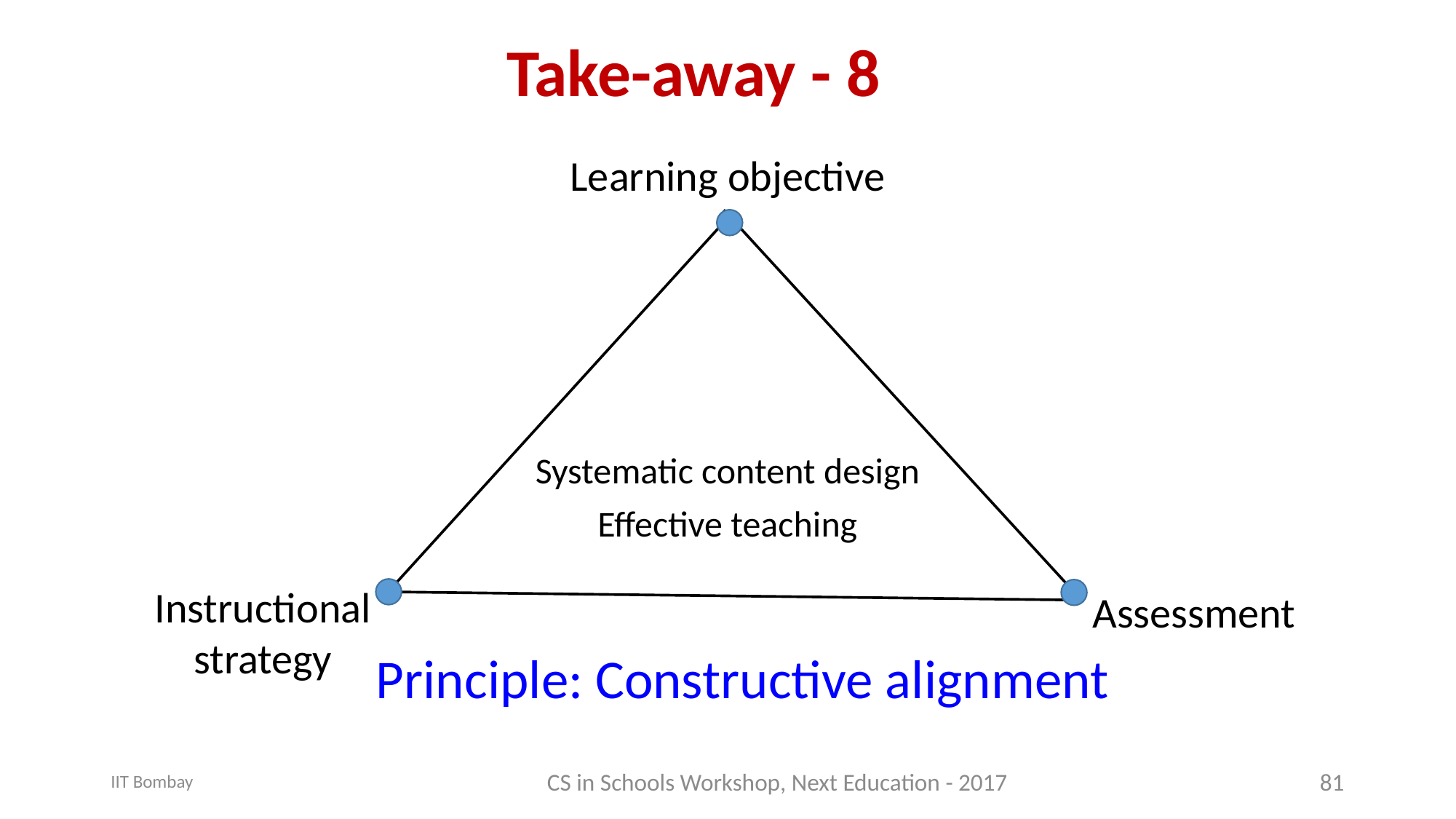

# Take-away - 8
Learning objective

Systematic content design
Effective teaching
Instructional strategy
Assessment

Principle: Constructive alignment
CS in Schools Workshop, Next Education - 2017
IIT Bombay
81